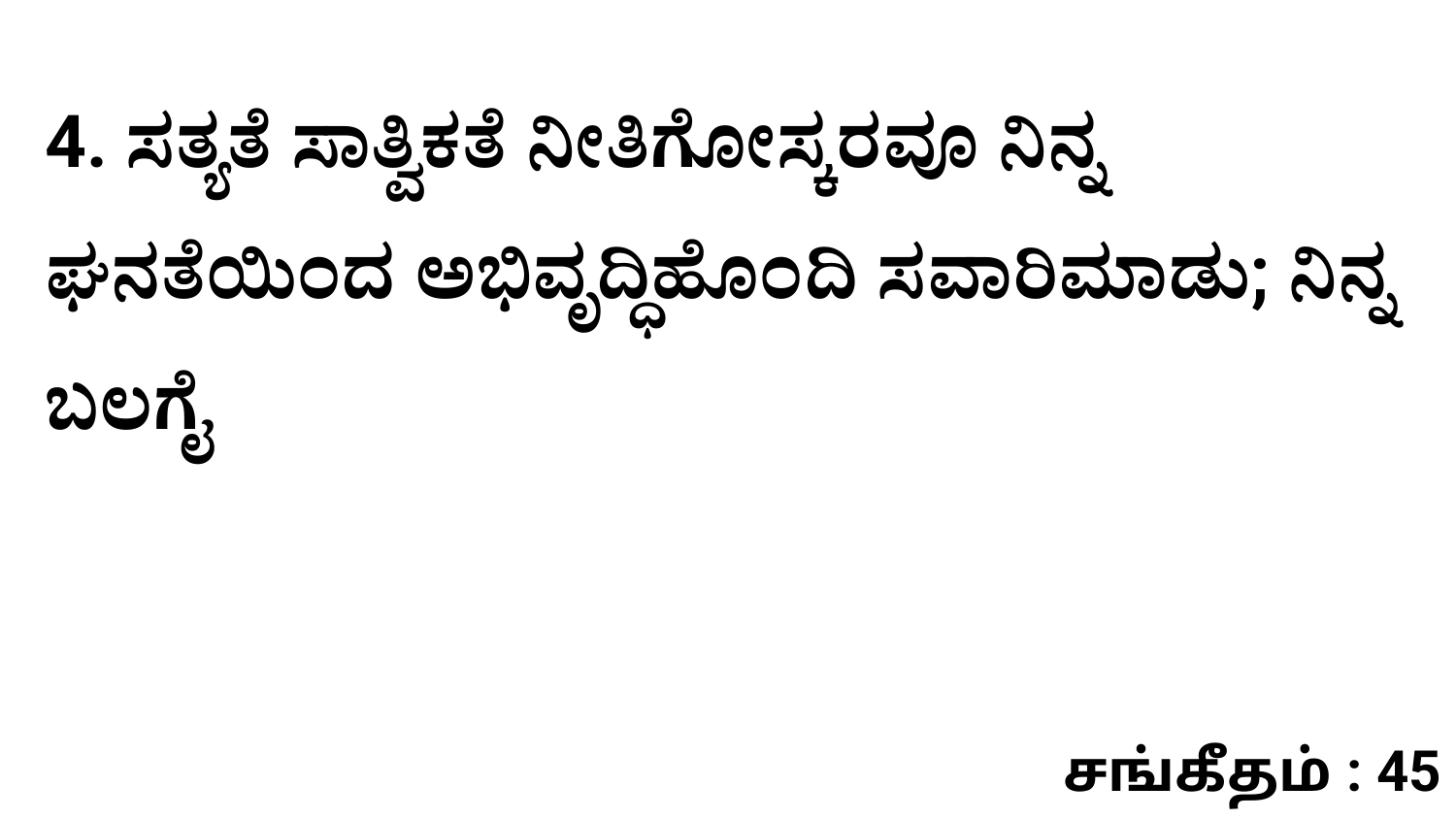

4. ಸತ್ಯತೆ ಸಾತ್ವಿಕತೆ ನೀತಿಗೋಸ್ಕರವೂ ನಿನ್ನ ಘನತೆಯಿಂದ ಅಭಿವೃದ್ಧಿಹೊಂದಿ ಸವಾರಿಮಾಡು; ನಿನ್ನ ಬಲಗೈ
சங்கீதம் : 45